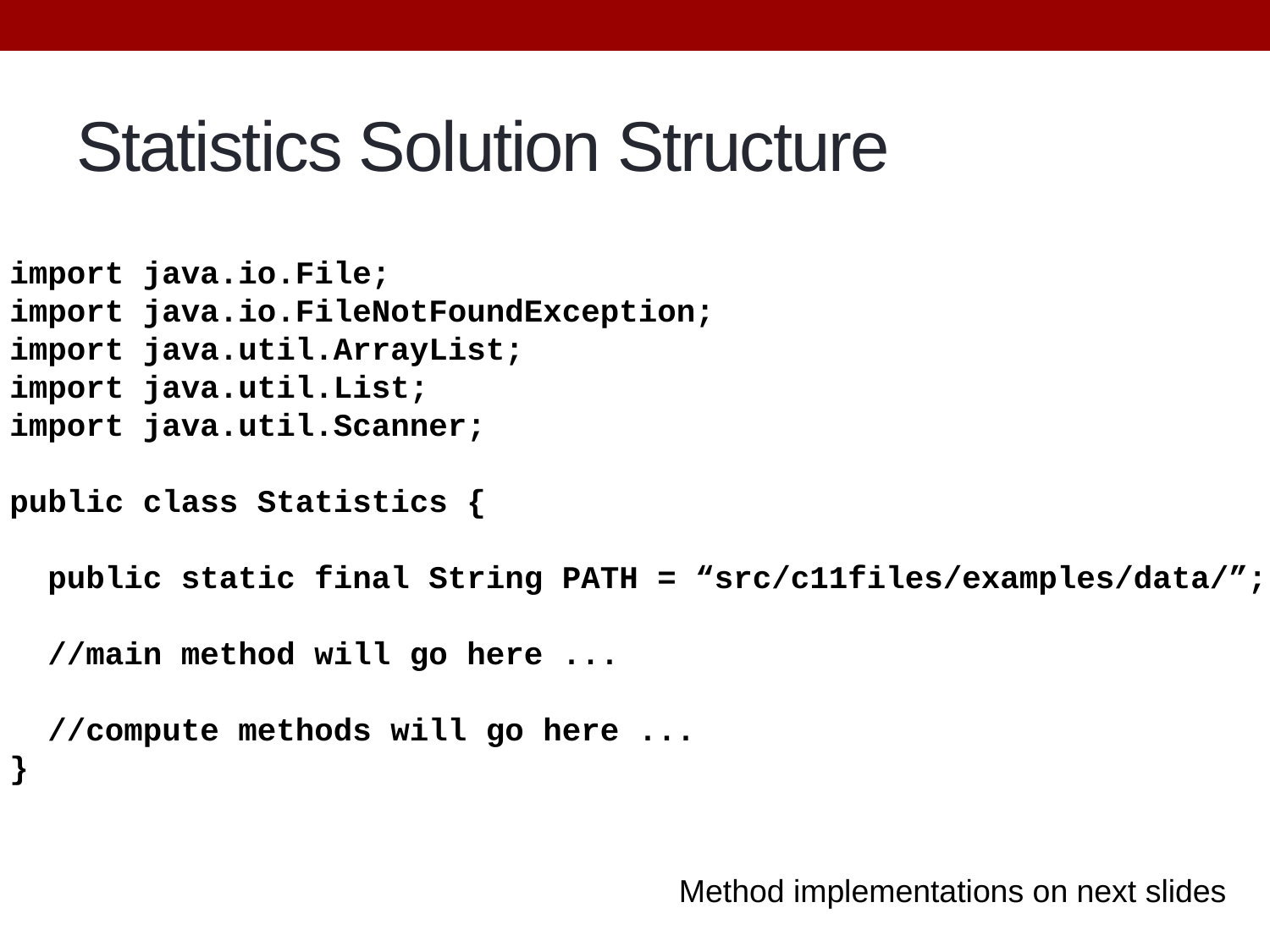

# Statistics Solution Structure
import java.io.File;
import java.io.FileNotFoundException;
import java.util.ArrayList;
import java.util.List;
import java.util.Scanner;

public class Statistics {

  public static final String PATH = “src/c11files/examples/data/”;

  //main method will go here ...

  //compute methods will go here ...
}

Method implementations on next slides